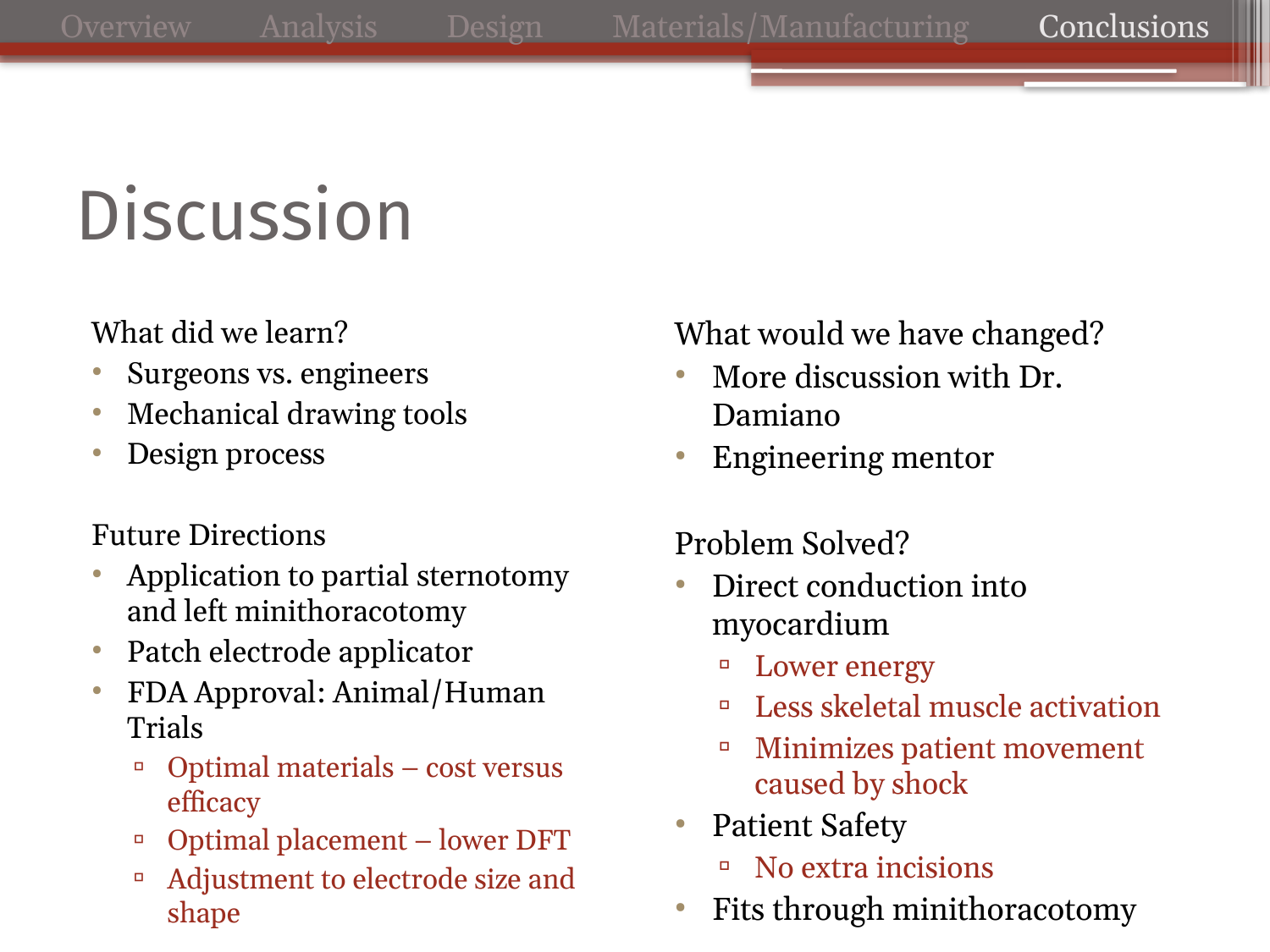

Overview         Analysis         Design         Materials/Manufacturing         Conclusions
# Discussion
What did we learn?
Surgeons vs. engineers
Mechanical drawing tools
Design process

Future Directions
Application to partial sternotomy and left minithoracotomy
Patch electrode applicator
FDA Approval: Animal/Human Trials
Optimal materials – cost versus efficacy
Optimal placement – lower DFT
Adjustment to electrode size and shape
What would we have changed?
More discussion with Dr. Damiano
Engineering mentor

Problem Solved?
Direct conduction into myocardium
Lower energy
Less skeletal muscle activation
Minimizes patient movement caused by shock
Patient Safety
No extra incisions
Fits through minithoracotomy